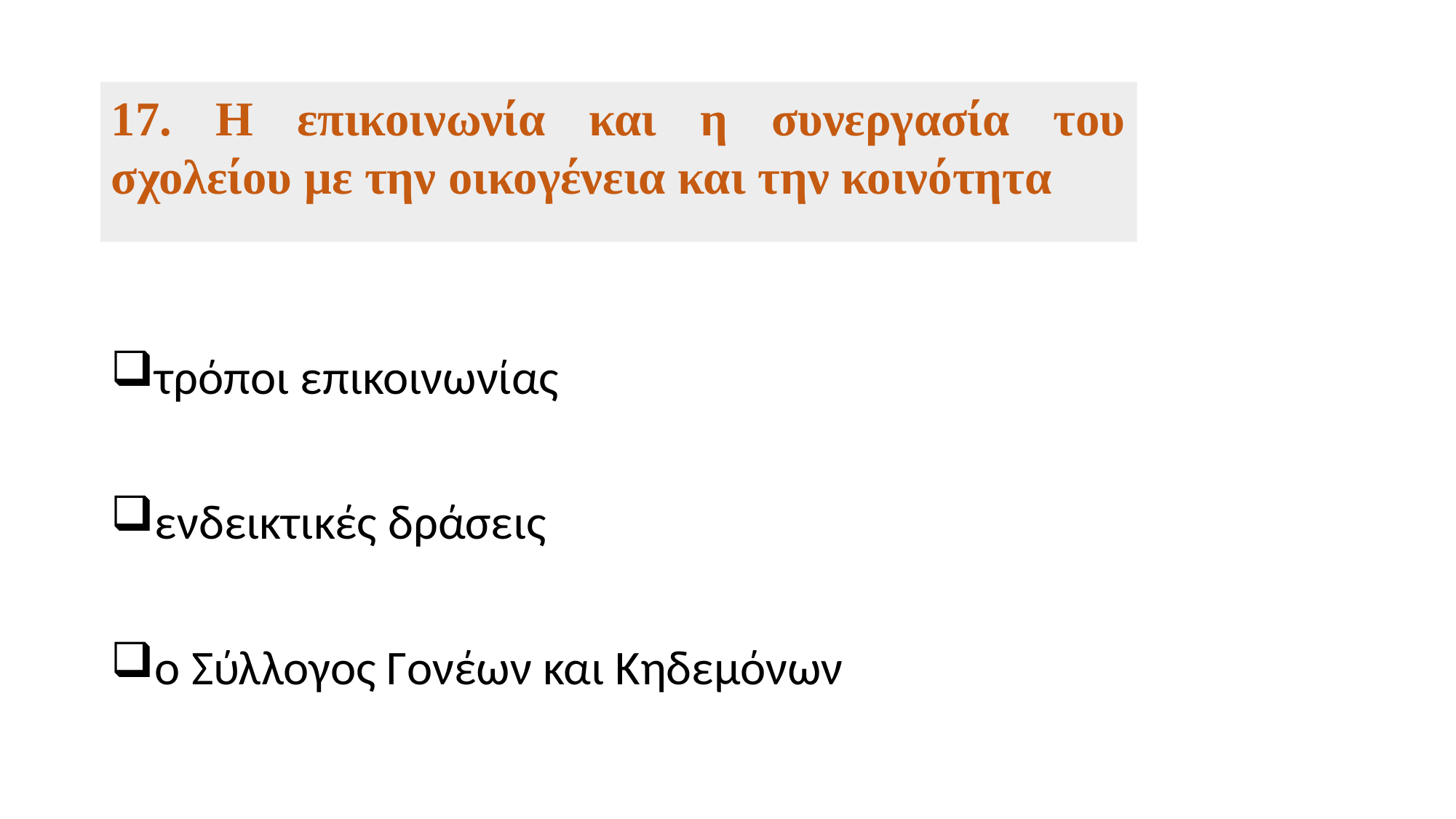

17. Η επικοινωνία και η συνεργασία του σχολείου με την οικογένεια και την κοινότητα

τρόποι επικοινωνίας
ενδεικτικές δράσεις
ο Σύλλογος Γονέων και Κηδεμόνων